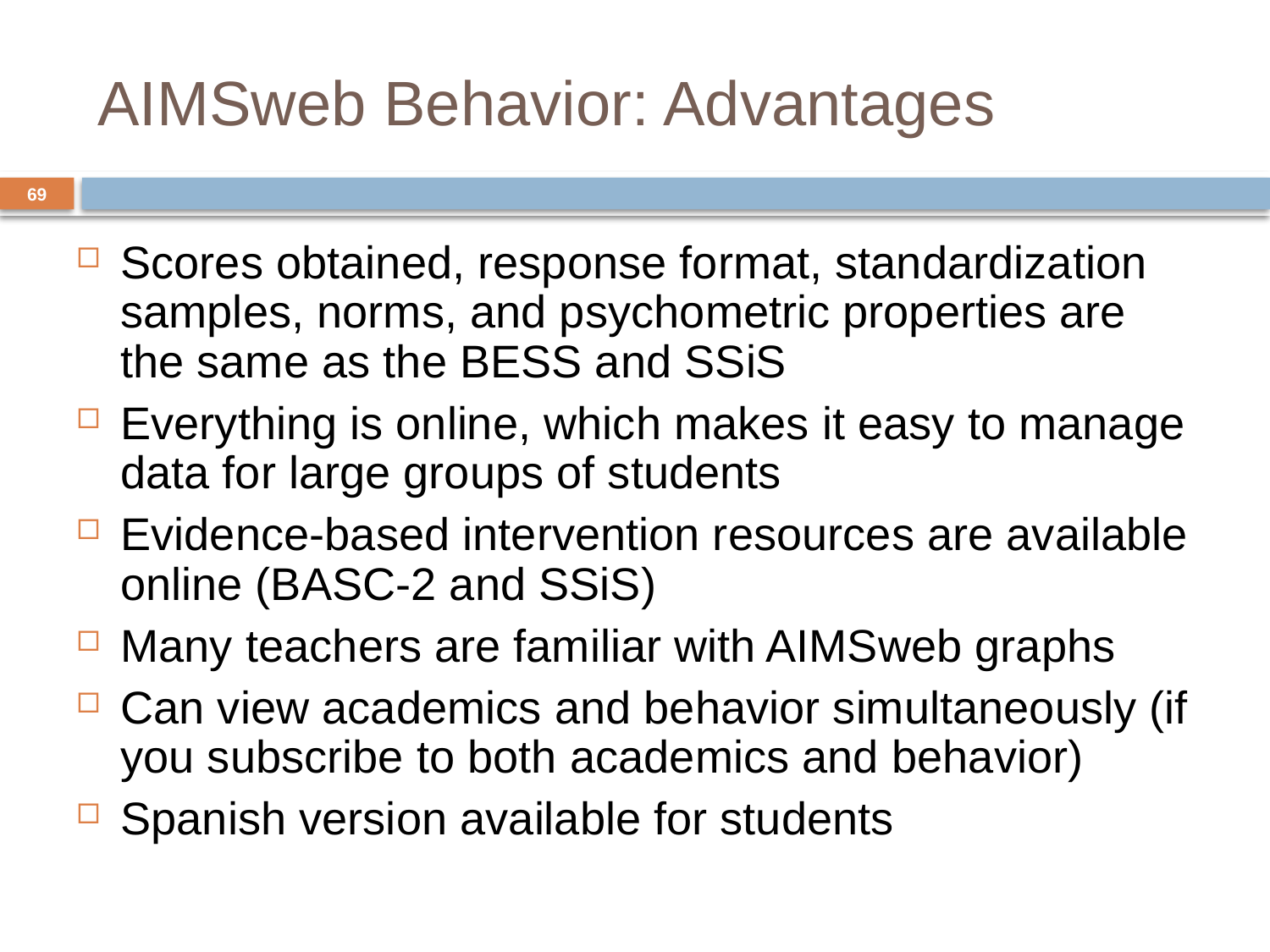

# AIMSweb Behavior: Advantages
69
Scores obtained, response format, standardization samples, norms, and psychometric properties are the same as the BESS and SSiS
Everything is online, which makes it easy to manage data for large groups of students
Evidence-based intervention resources are available online (BASC-2 and SSiS)
Many teachers are familiar with AIMSweb graphs
Can view academics and behavior simultaneously (if you subscribe to both academics and behavior)
Spanish version available for students